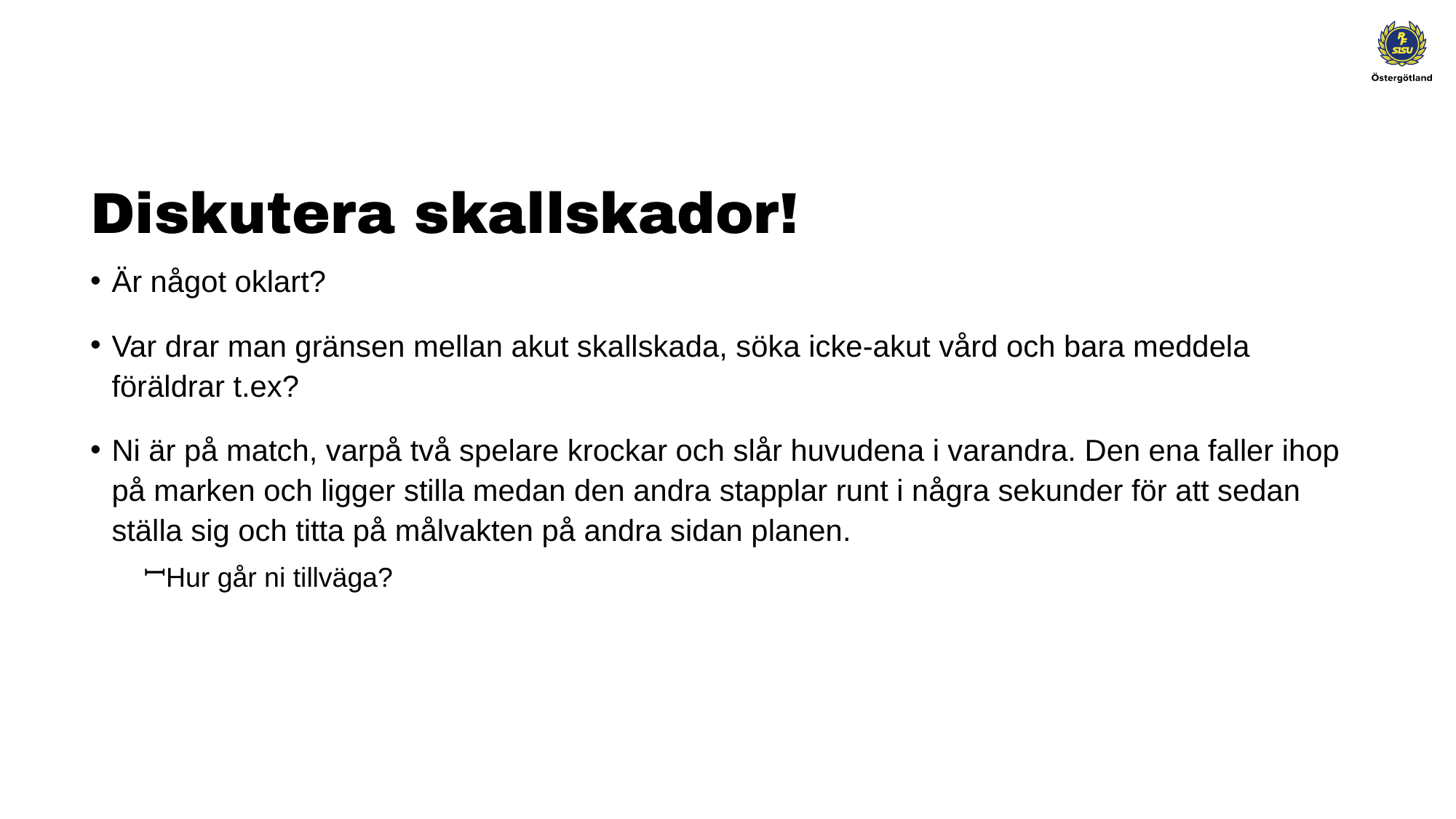

# Diskutera skallskador!
Är något oklart?
Var drar man gränsen mellan akut skallskada, söka icke-akut vård och bara meddela föräldrar t.ex?
Ni är på match, varpå två spelare krockar och slår huvudena i varandra. Den ena faller ihop på marken och ligger stilla medan den andra stapplar runt i några sekunder för att sedan ställa sig och titta på målvakten på andra sidan planen.
Hur går ni tillväga?